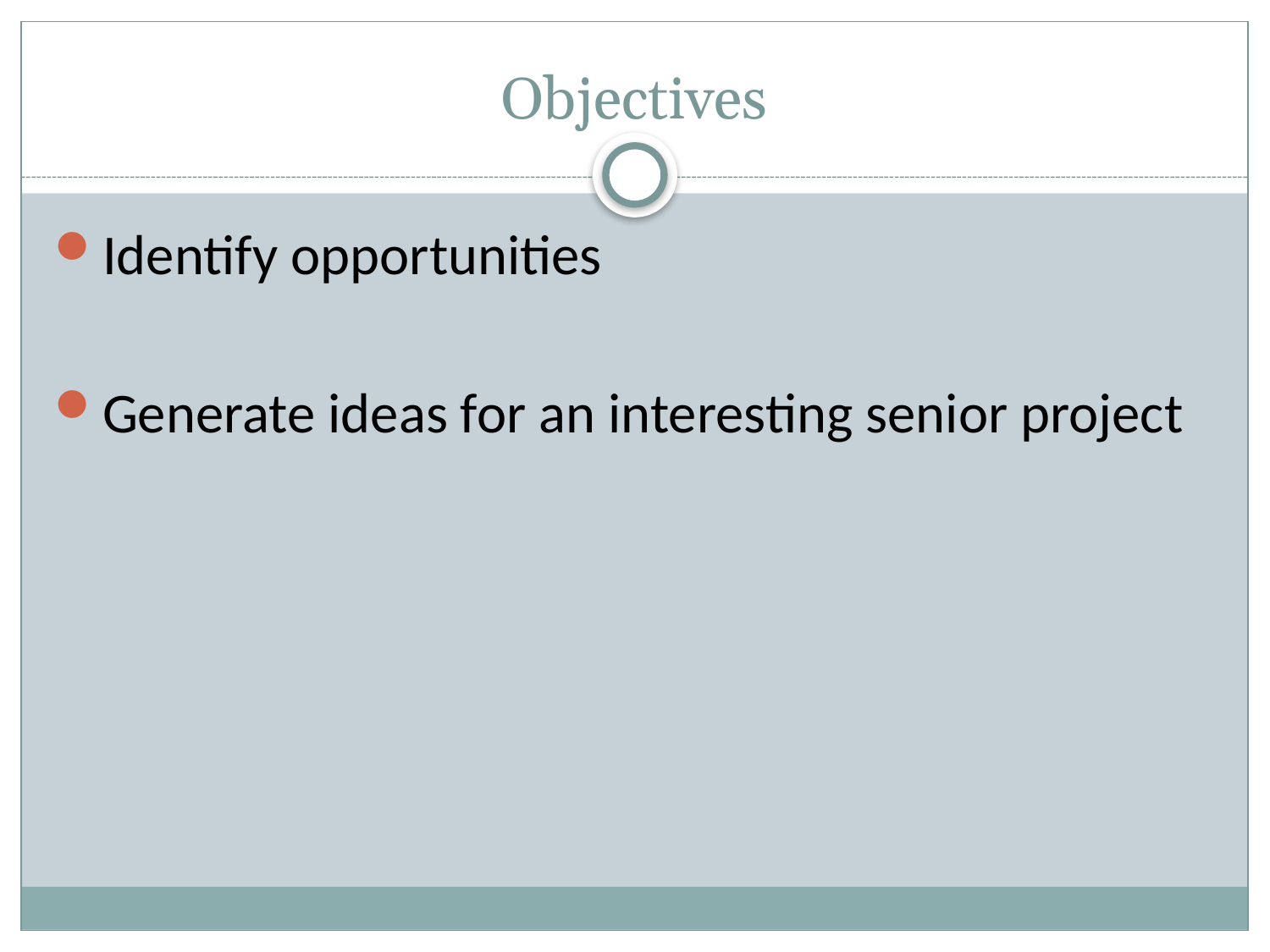

# Objectives
Identify opportunities

Generate ideas for an interesting senior project